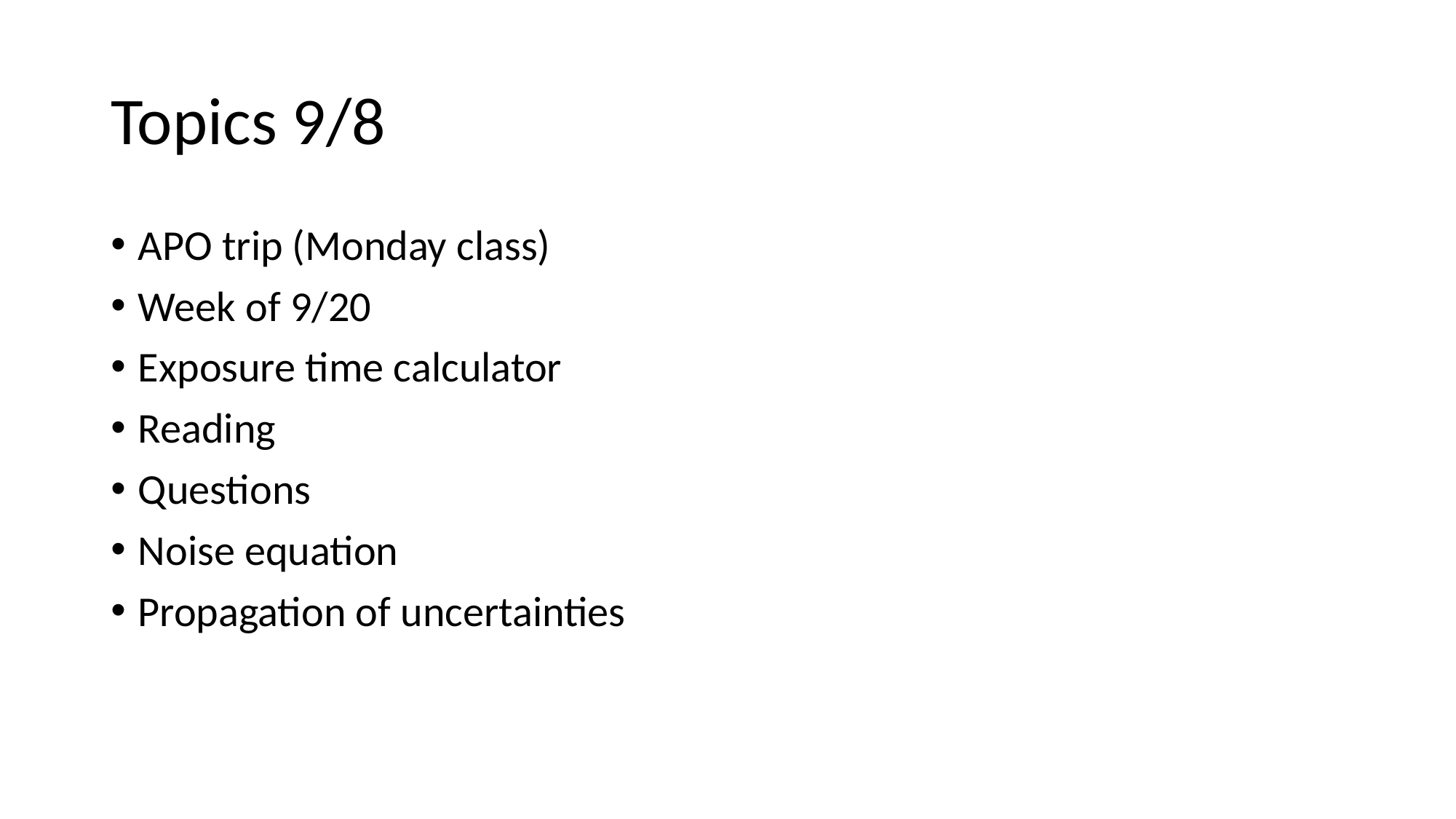

# Topics 9/8
APO trip (Monday class)
Week of 9/20
Exposure time calculator
Reading
Questions
Noise equation
Propagation of uncertainties